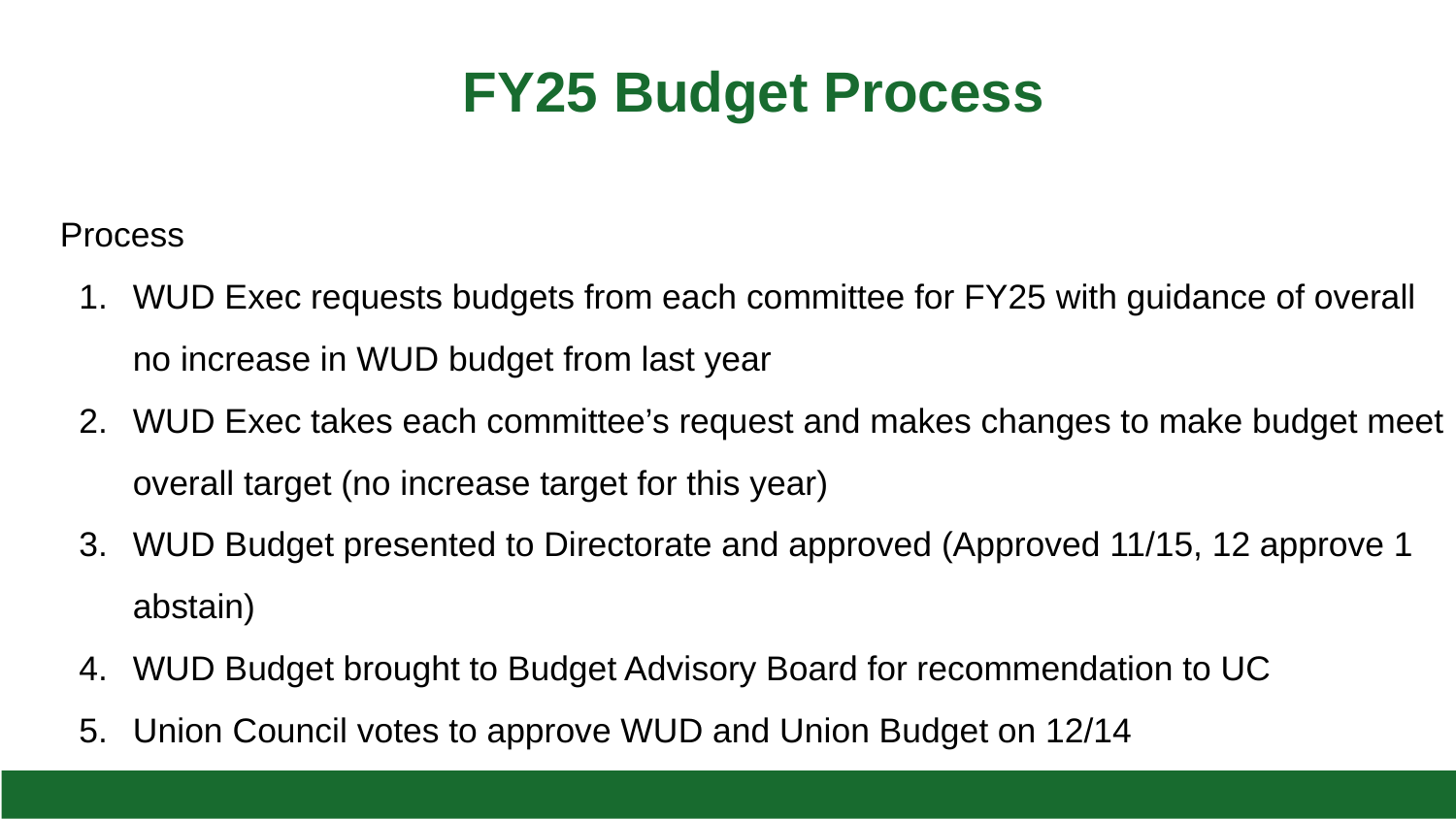

# FY25 Budget Process
Process
WUD Exec requests budgets from each committee for FY25 with guidance of overall no increase in WUD budget from last year
WUD Exec takes each committee’s request and makes changes to make budget meet overall target (no increase target for this year)
WUD Budget presented to Directorate and approved (Approved 11/15, 12 approve 1 abstain)
WUD Budget brought to Budget Advisory Board for recommendation to UC
Union Council votes to approve WUD and Union Budget on 12/14